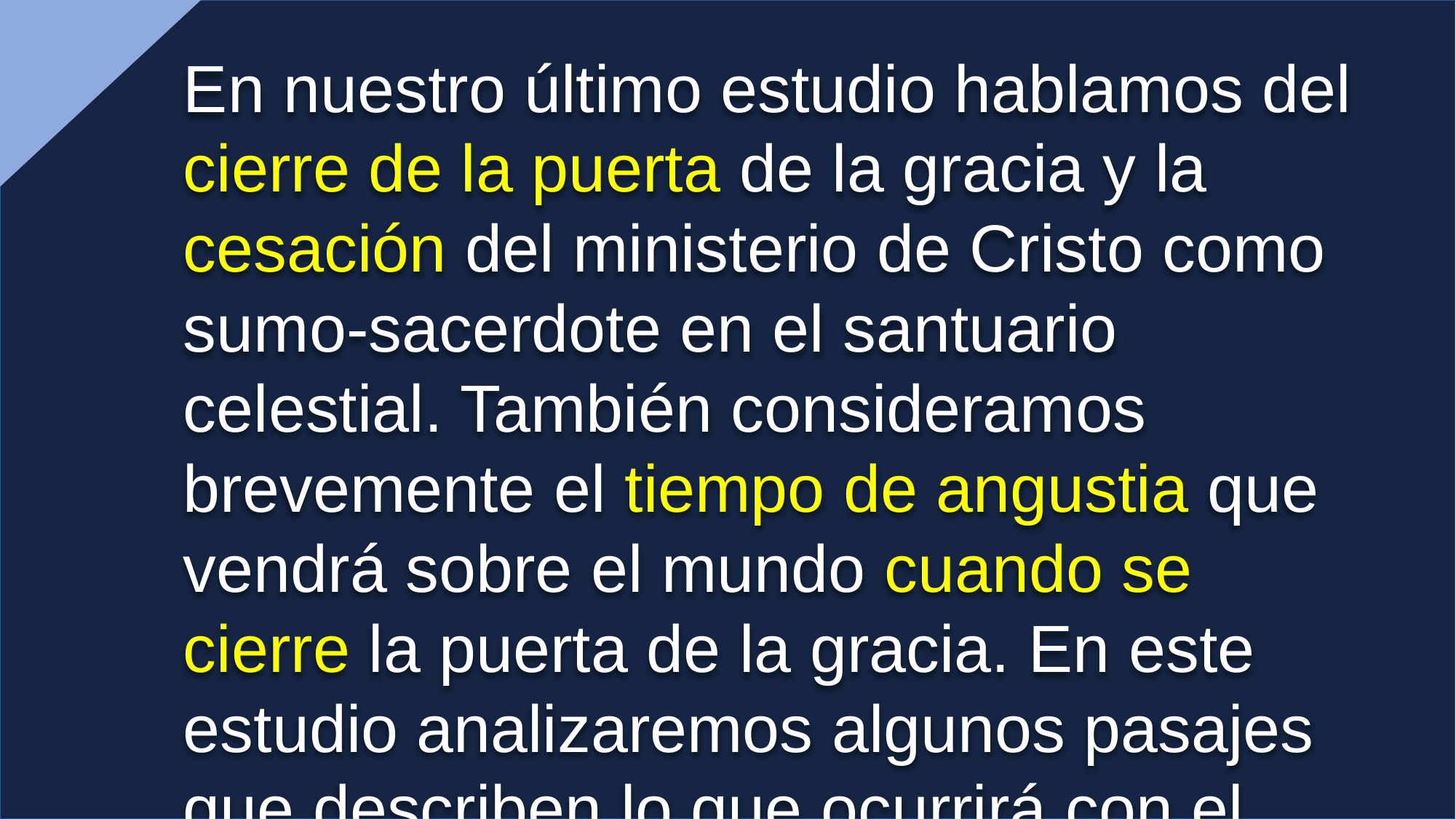

En nuestro último estudio hablamos del cierre de la puerta de la gracia y la cesación del ministerio de Cristo como sumo-sacerdote en el santuario celestial. También consideramos brevemente el tiempo de angustia que vendrá sobre el mundo cuando se cierre la puerta de la gracia. En este estudio analizaremos algunos pasajes que describen lo que ocurrirá con el pueblo de Dios durante el tiempo de angustia.